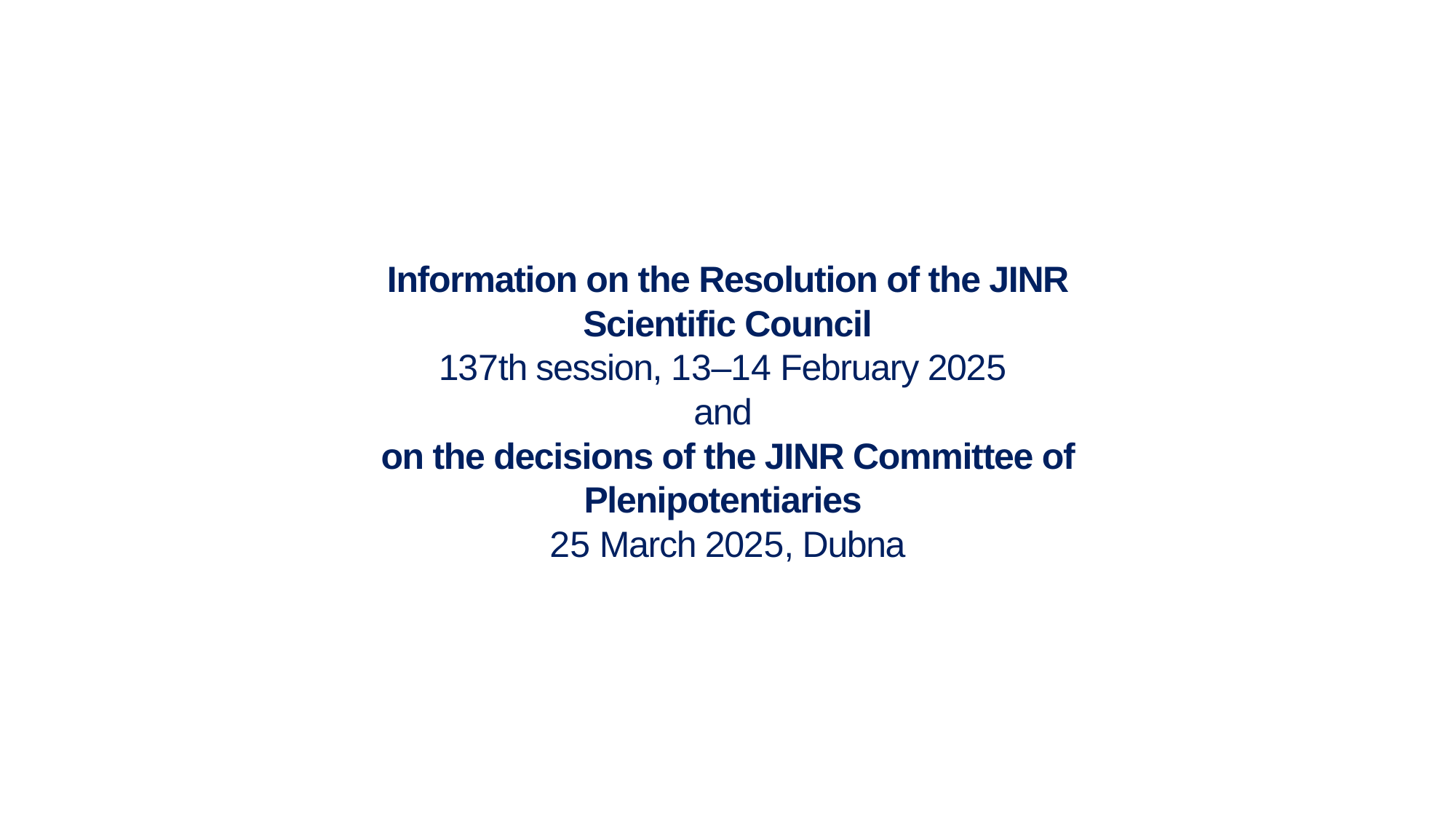

Information on the Resolution of the JINR Scientific Council
137th session, 13–14 February 2025
and
on the decisions of the JINR Committee of Plenipotentiaries
25 March 2025, Dubna